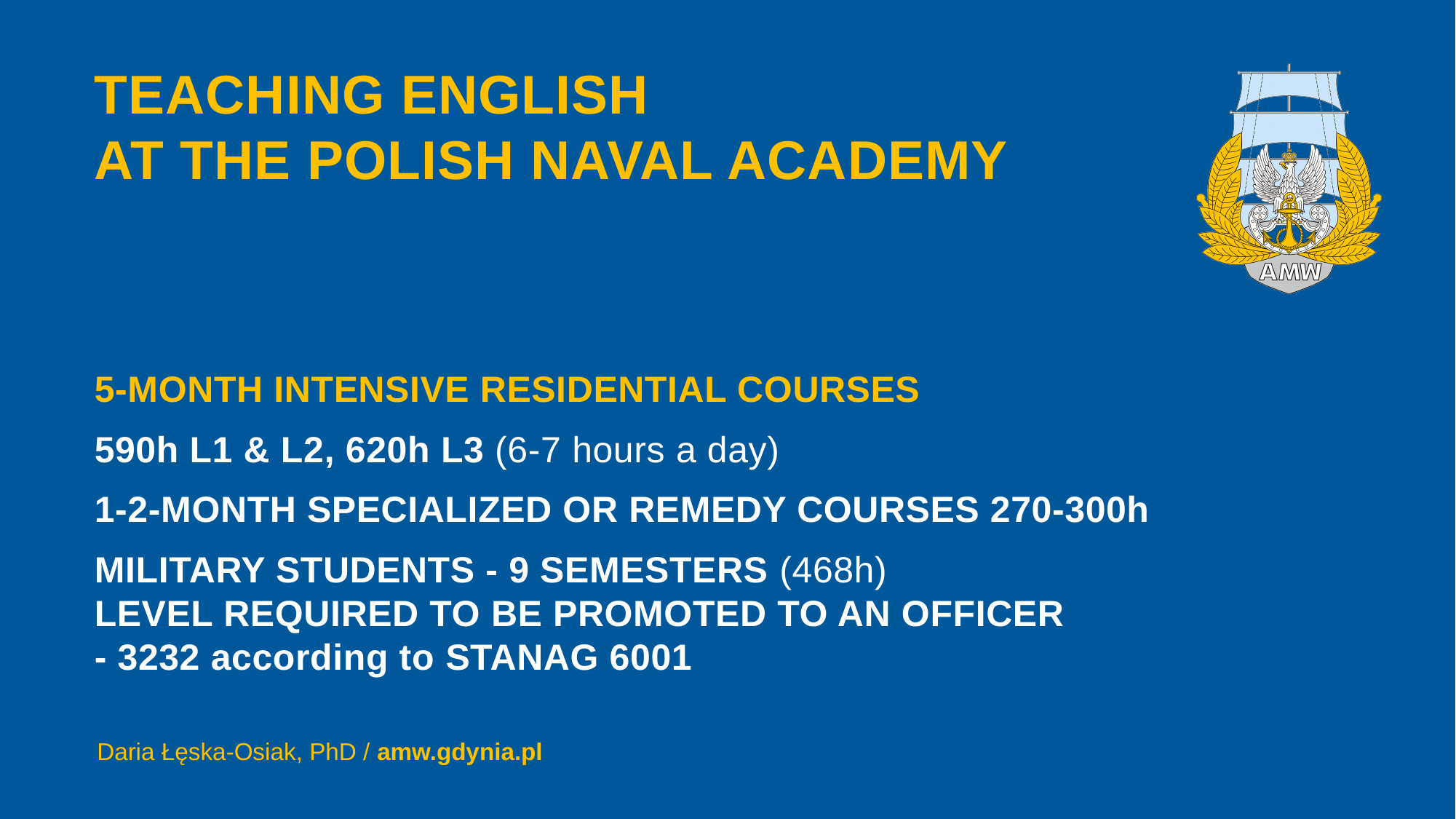

# TEACHING ENGLISH AT THE POLISH NAVAL ACADEMY
5-MONTH INTENSIVE RESIDENTIAL COURSES
590h L1 & L2, 620h L3 (6-7 hours a day)
1-2-MONTH SPECIALIZED OR REMEDY COURSES 270-300h
MILITARY STUDENTS - 9 SEMESTERS (468h)
LEVEL REQUIRED TO BE PROMOTED TO AN OFFICER
- 3232 according to STANAG 6001